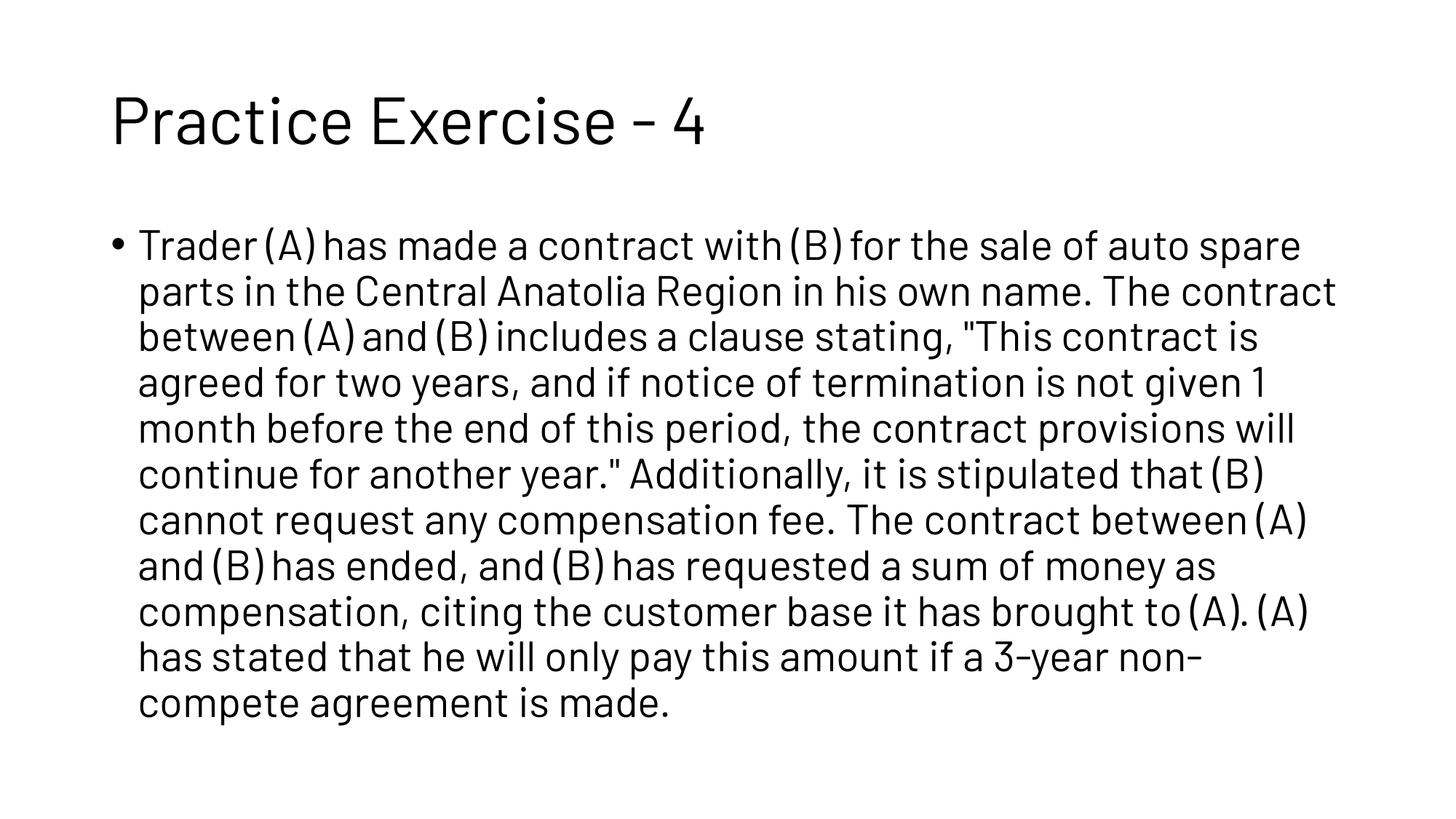

# Practice Exercise - 4
Trader (A) has made a contract with (B) for the sale of auto spare parts in the Central Anatolia Region in his own name. The contract between (A) and (B) includes a clause stating, "This contract is agreed for two years, and if notice of termination is not given 1 month before the end of this period, the contract provisions will continue for another year." Additionally, it is stipulated that (B) cannot request any compensation fee. The contract between (A) and (B) has ended, and (B) has requested a sum of money as compensation, citing the customer base it has brought to (A). (A) has stated that he will only pay this amount if a 3-year non-compete agreement is made.